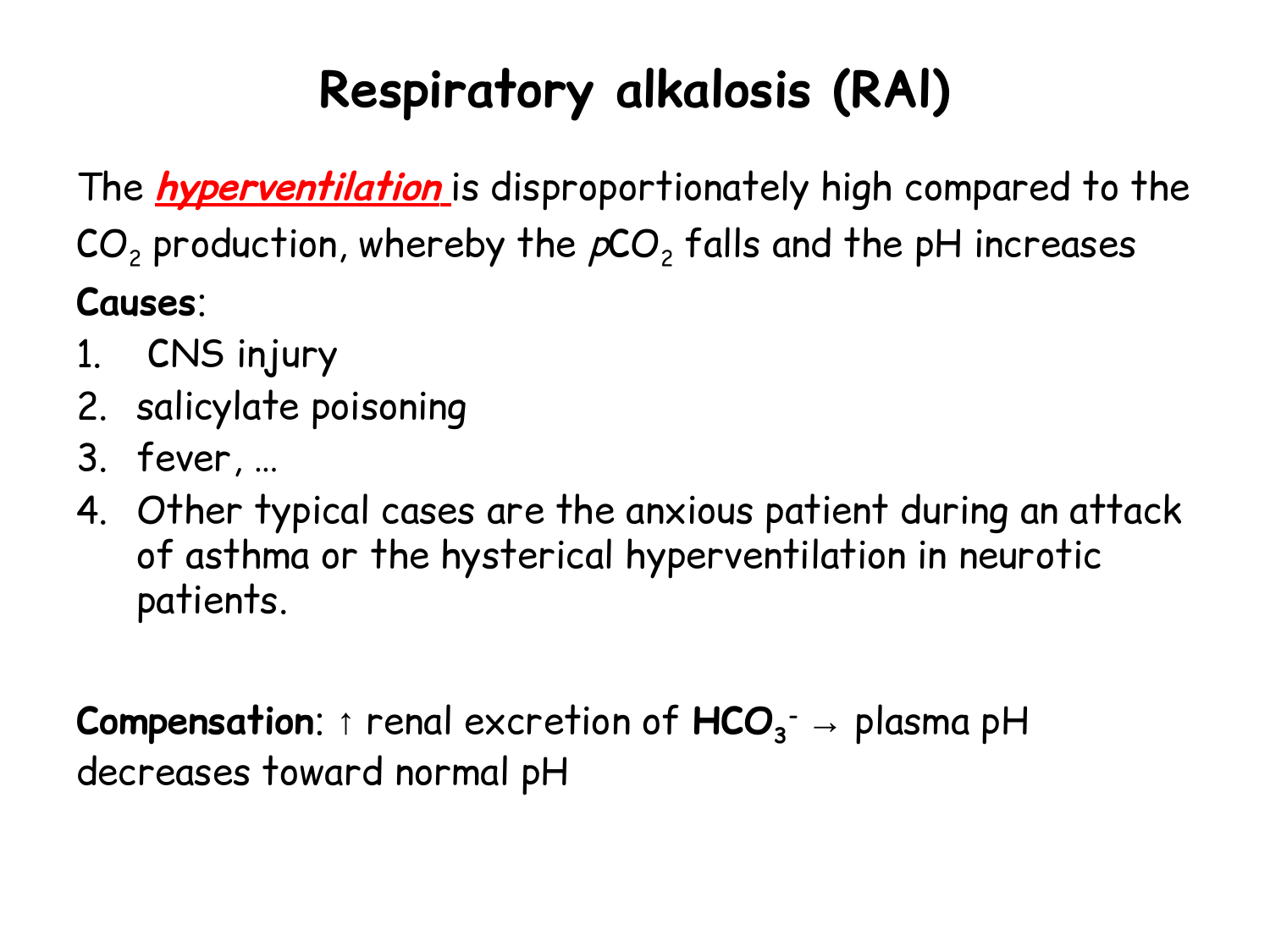

# Respiratory alkalosis (RAl)
The hyperventilation is disproportionately high compared to the CO2 production, whereby the pCO2 falls and the pH increases
Causes:
 CNS injury
salicylate poisoning
fever, …
Other typical cases are the anxious patient during an attack of asthma or the hysterical hyperventilation in neurotic patients.

Compensation: ↑ renal excretion of HCO3- → plasma pH decreases toward normal pH